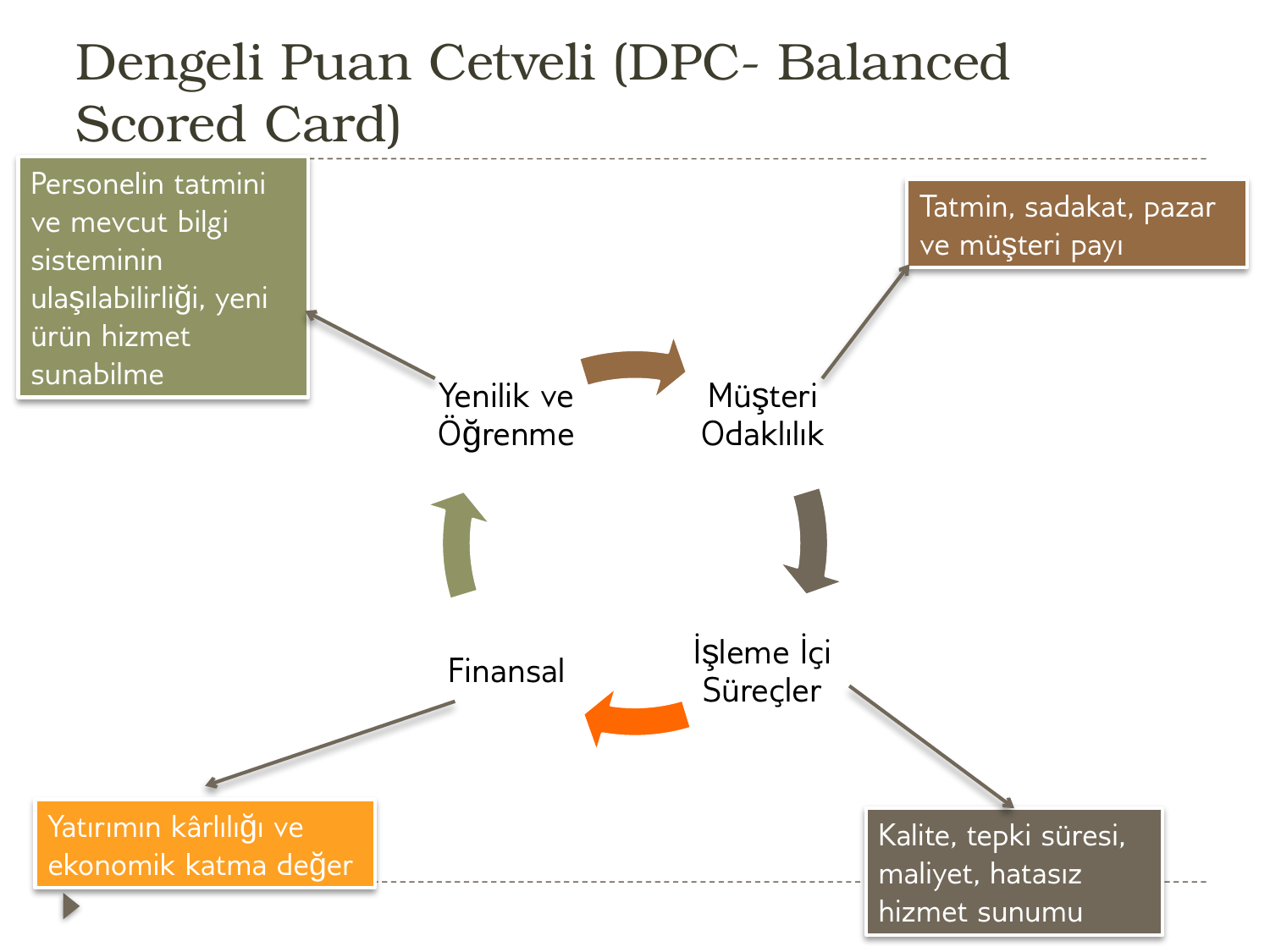

# Dengeli Puan Cetveli (DPC- Balanced Scored Card)
Personelin tatmini ve mevcut bilgi sisteminin
ulaşılabilirliği, yeni ürün hizmet sunabilme
Tatmin, sadakat, pazar ve müşteri payı
Müşteri Odaklılık
İşleme İçi Süreçler
Finansal
Yenilik ve Öğrenme
Yatırımın kârlılığı ve ekonomik katma değer
Kalite, tepki süresi, maliyet, hatasız hizmet sunumu